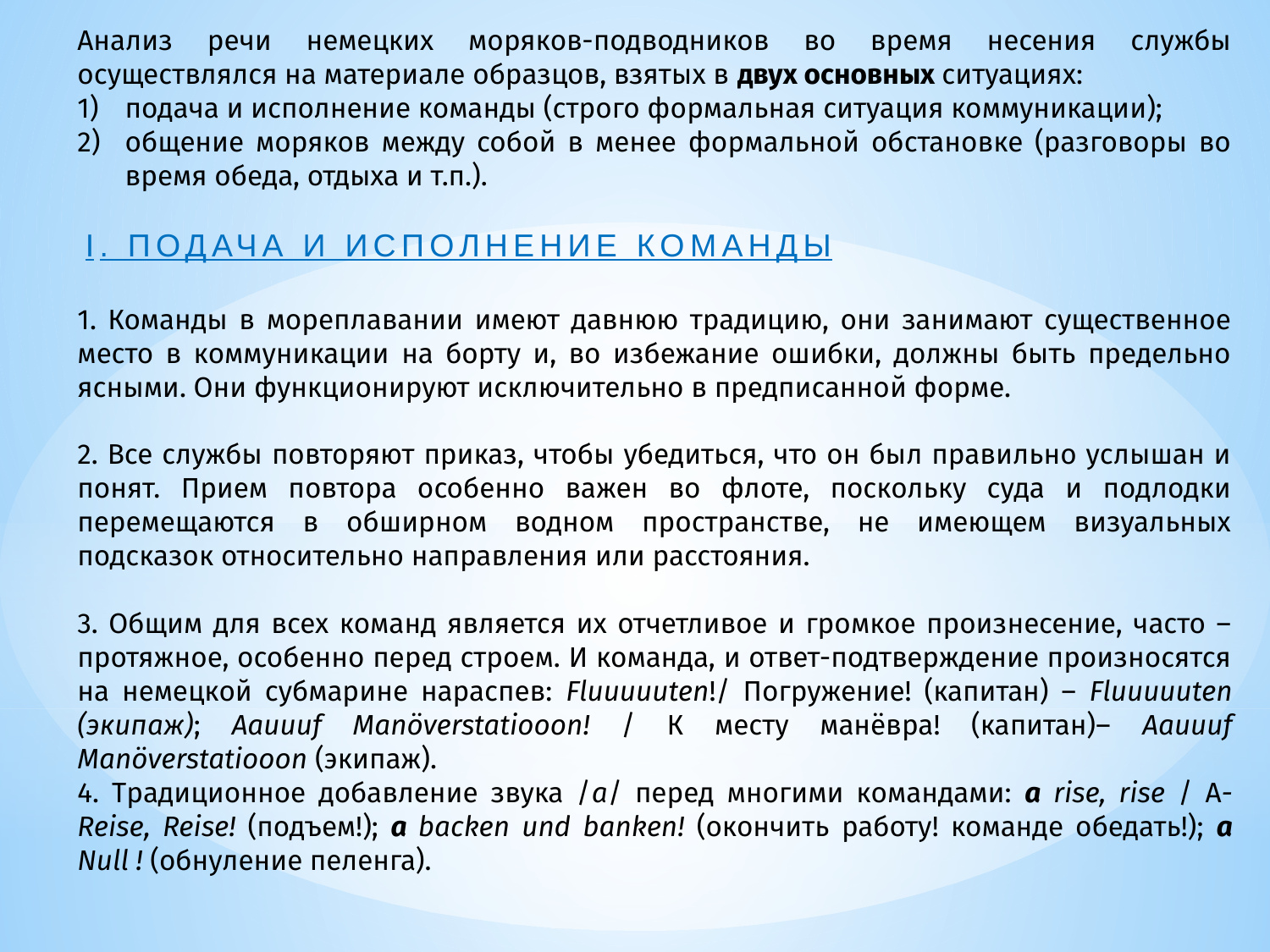

Анализ речи немецких моряков-подводников во время несения службы осуществлялся на материале образцов, взятых в двух основных ситуациях:
подача и исполнение команды (строго формальная ситуация коммуникации);
общение моряков между собой в менее формальной обстановке (разговоры во время обеда, отдыха и т.п.).

 I. ПОДАЧА И ИСПОЛНЕНИЕ КОМАНДЫ

1. Команды в мореплавании имеют давнюю традицию, они занимают существенное место в коммуникации на борту и, во избежание ошибки, должны быть предельно ясными. Они функционируют исключительно в предписанной форме.

2. Все службы повторяют приказ, чтобы убедиться, что он был правильно услышан и понят. Прием повтора особенно важен во флоте, поскольку суда и подлодки перемещаются в обширном водном пространстве, не имеющем визуальных подсказок относительно направления или расстояния.

3. Общим для всех команд является их отчетливое и громкое произнесение, часто – протяжное, особенно перед строем. И команда, и ответ-подтверждение произносятся на немецкой субмарине нараспев: Fluuuuuten!/ Погружение! (капитан) – Fluuuuuten (экипаж); Aauuuf Manöverstatiooon! / К месту манёвра! (капитан)– Aauuuf Manöverstatiooon (экипаж).
4. Традиционное добавление звука /а/ перед многими командами: a rise, rise / A-Reise, Reise! (подъем!); a backen und banken! (окончить работу! команде обедать!); a Null ! (обнуление пеленга).